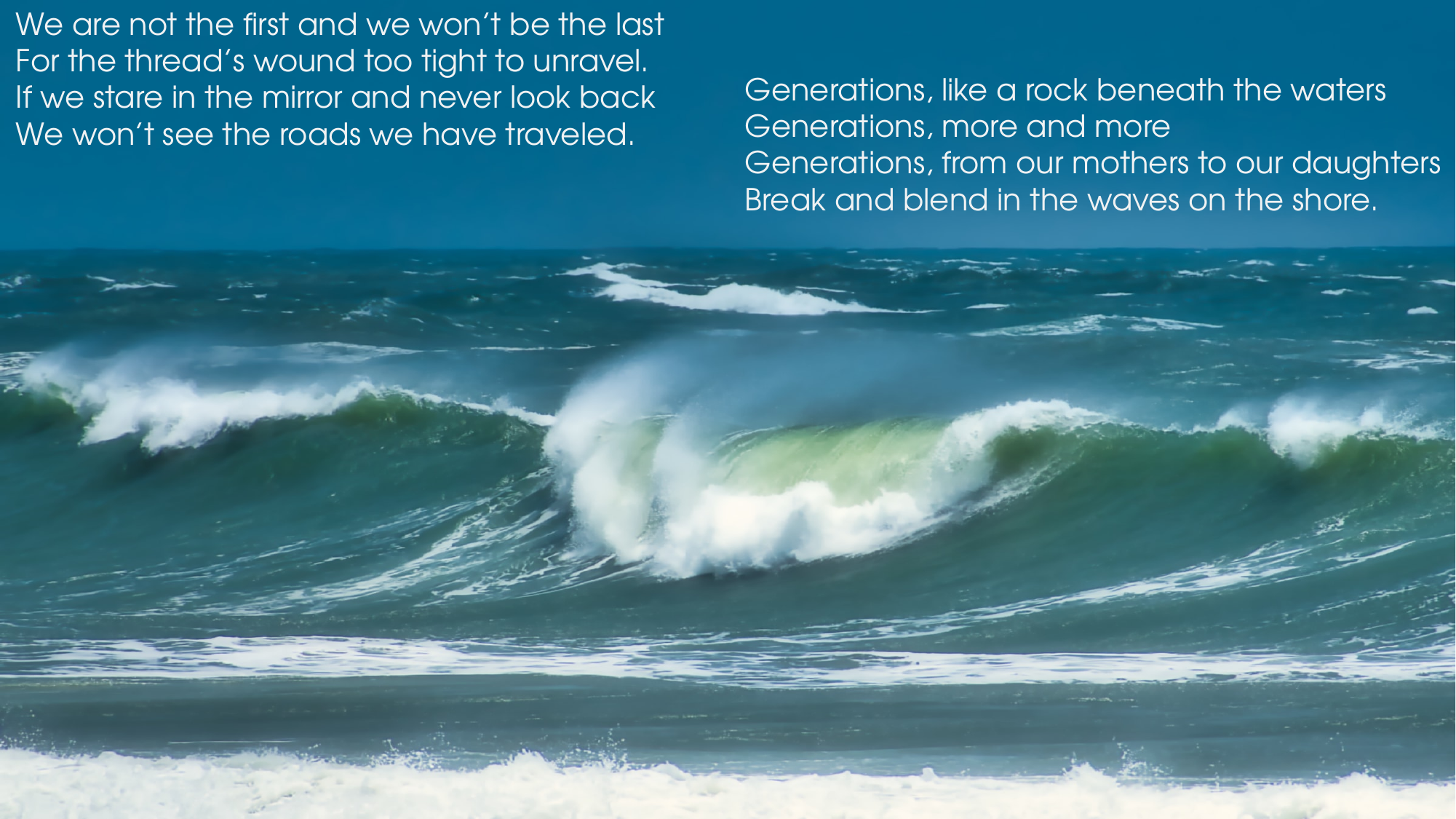

We are not the first and we won’t be the last
For the thread’s wound too tight to unravel.
If we stare in the mirror and never look back
We won’t see the roads we have traveled.
Generations, like a rock beneath the waters
Generations, more and more
Generations, from our mothers to our daughters
Break and blend in the waves on the shore.